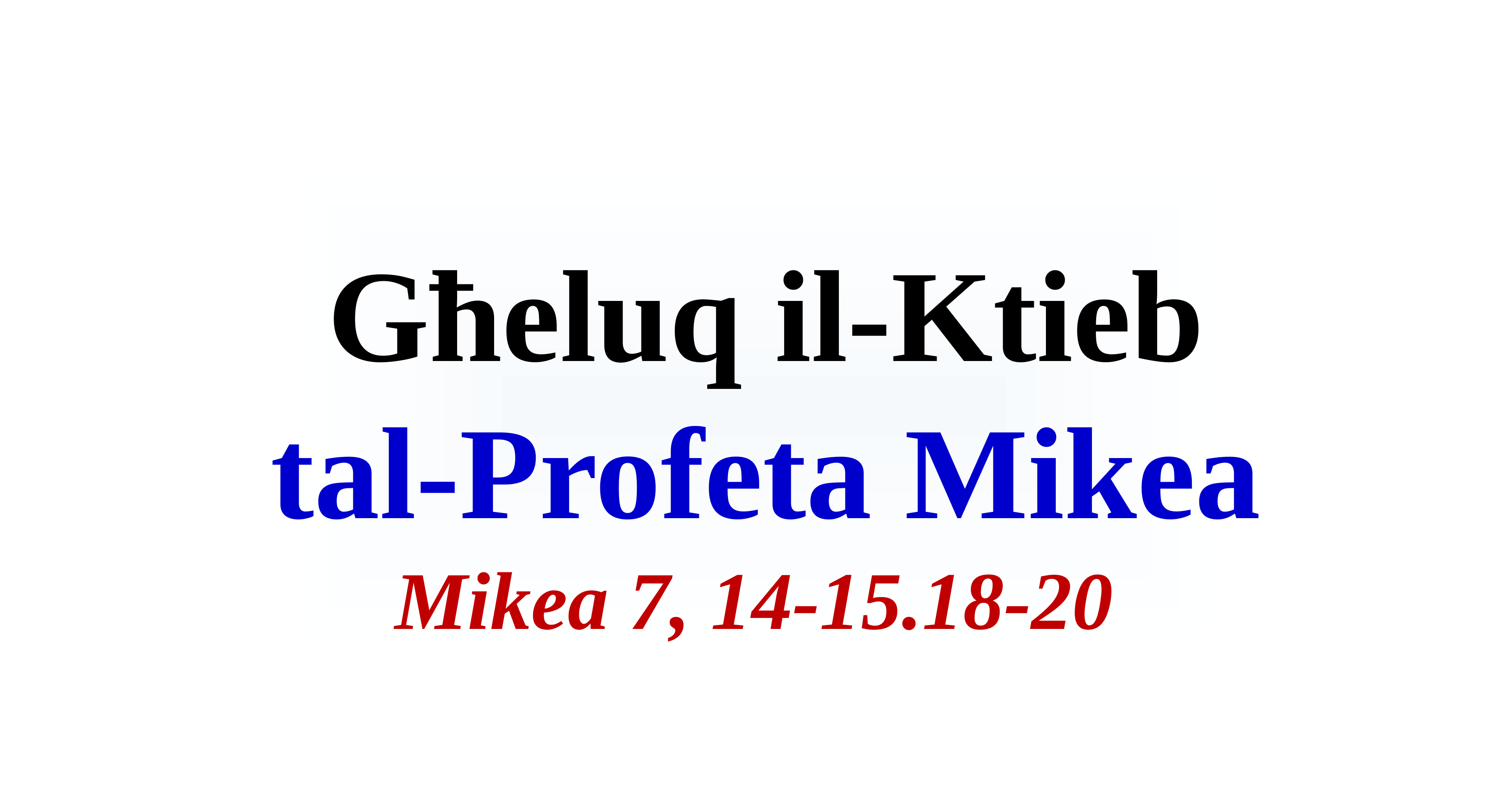

# Għeluq il-Ktieb tal-Profeta Mikea
Mikea 7, 14-15.18-20